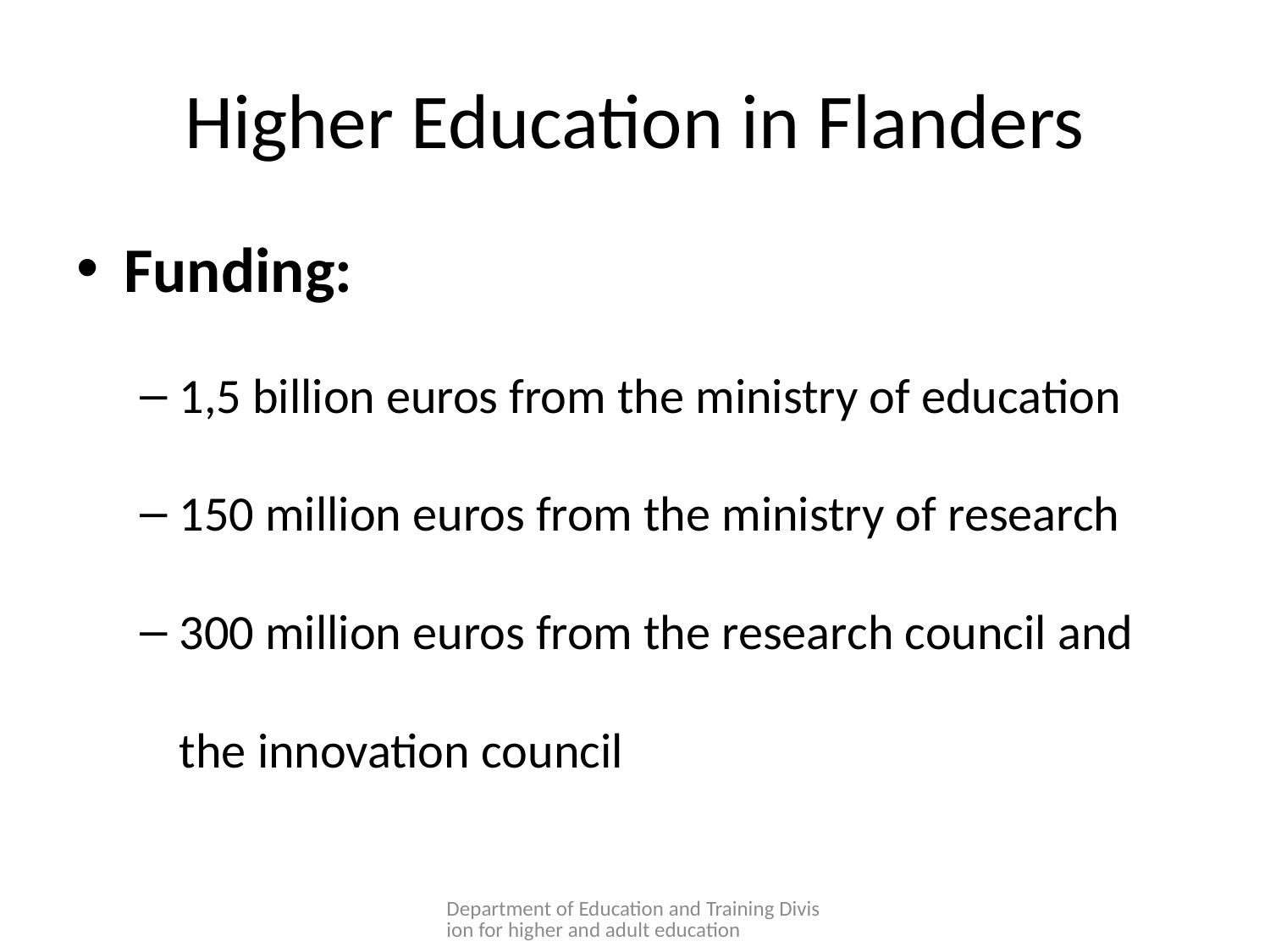

# Higher Education in Flanders
Funding:
1,5 billion euros from the ministry of education
150 million euros from the ministry of research
300 million euros from the research council and the innovation council
Department of Education and Training Division for higher and adult education